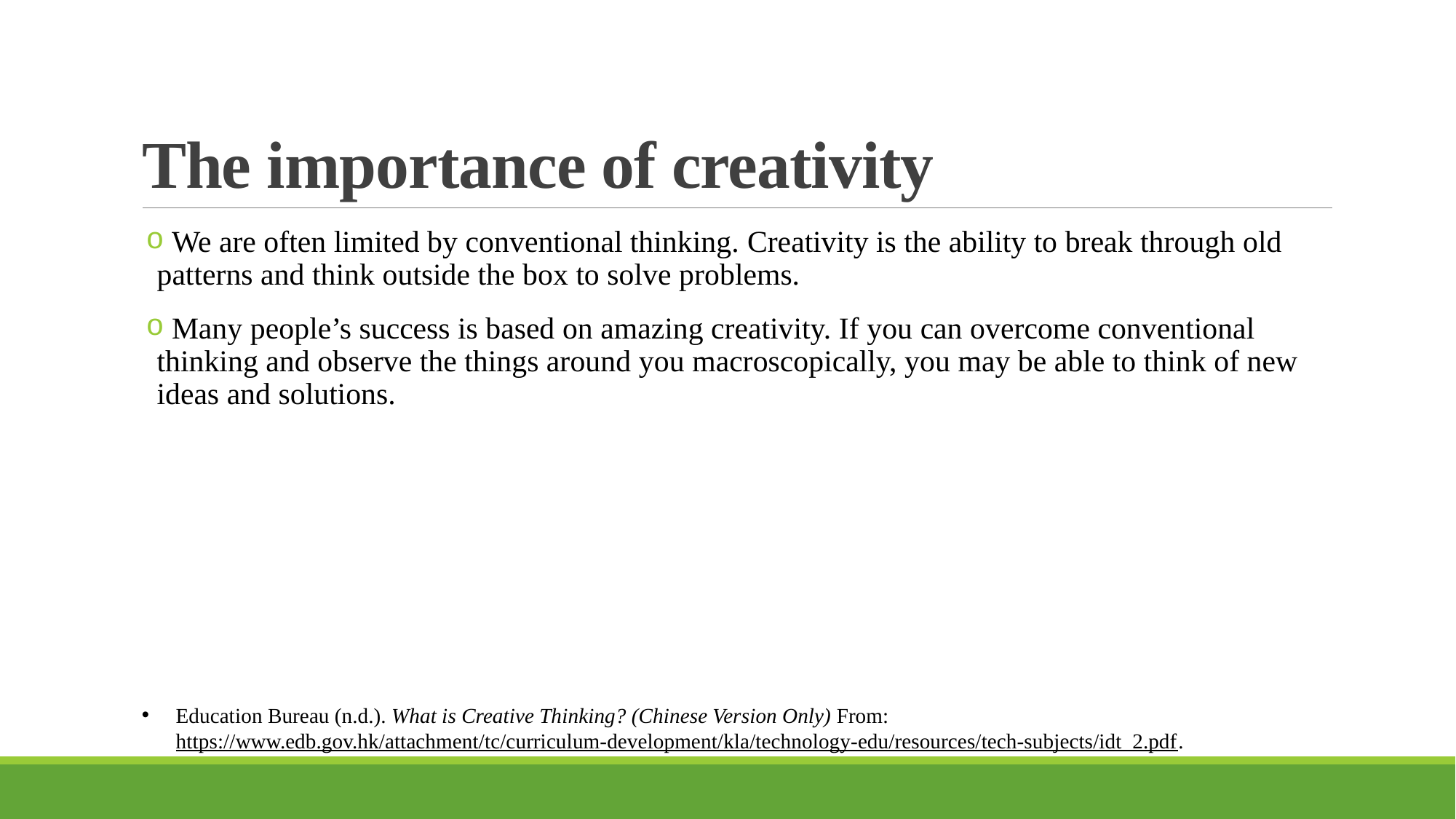

# The importance of creativity
 We are often limited by conventional thinking. Creativity is the ability to break through old patterns and think outside the box to solve problems.
 Many people’s success is based on amazing creativity. If you can overcome conventional thinking and observe the things around you macroscopically, you may be able to think of new ideas and solutions.
Education Bureau (n.d.). What is Creative Thinking? (Chinese Version Only) From: https://www.edb.gov.hk/attachment/tc/curriculum-development/kla/technology-edu/resources/tech-subjects/idt_2.pdf.